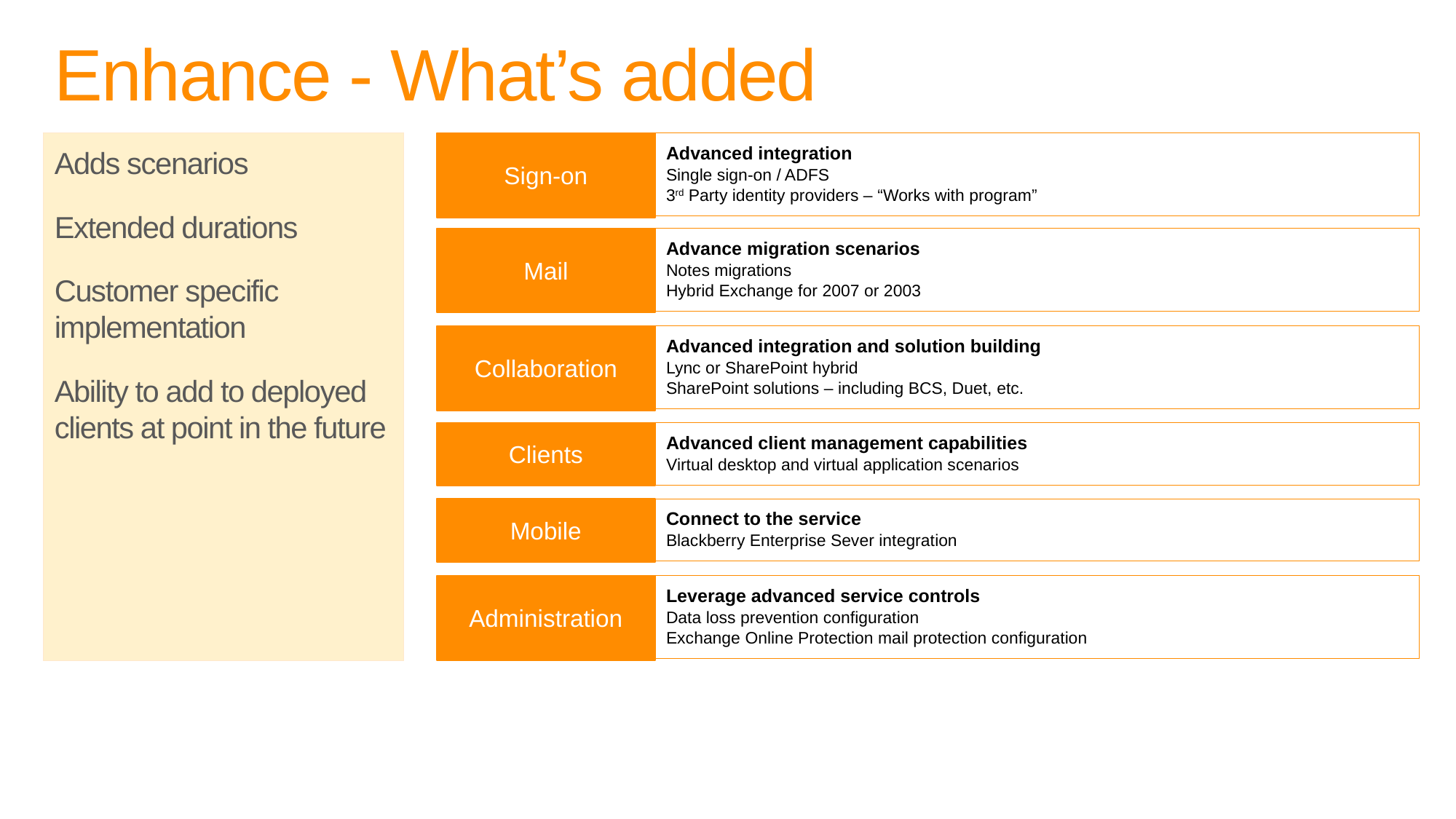

Enhance - What’s added
Adds scenarios
Extended durations
Customer specific implementation
Ability to add to deployed clients at point in the future

Sign-on
Advanced integration
Single sign-on / ADFS
3rd Party identity providers – “Works with program”
Mail
Advance migration scenarios
Notes migrations
Hybrid Exchange for 2007 or 2003
Collaboration
Advanced integration and solution building
Lync or SharePoint hybrid
SharePoint solutions – including BCS, Duet, etc.
Clients
Advanced client management capabilities
Virtual desktop and virtual application scenarios
Mobile
Connect to the service
Blackberry Enterprise Sever integration
Administration
Leverage advanced service controls
Data loss prevention configuration
Exchange Online Protection mail protection configuration